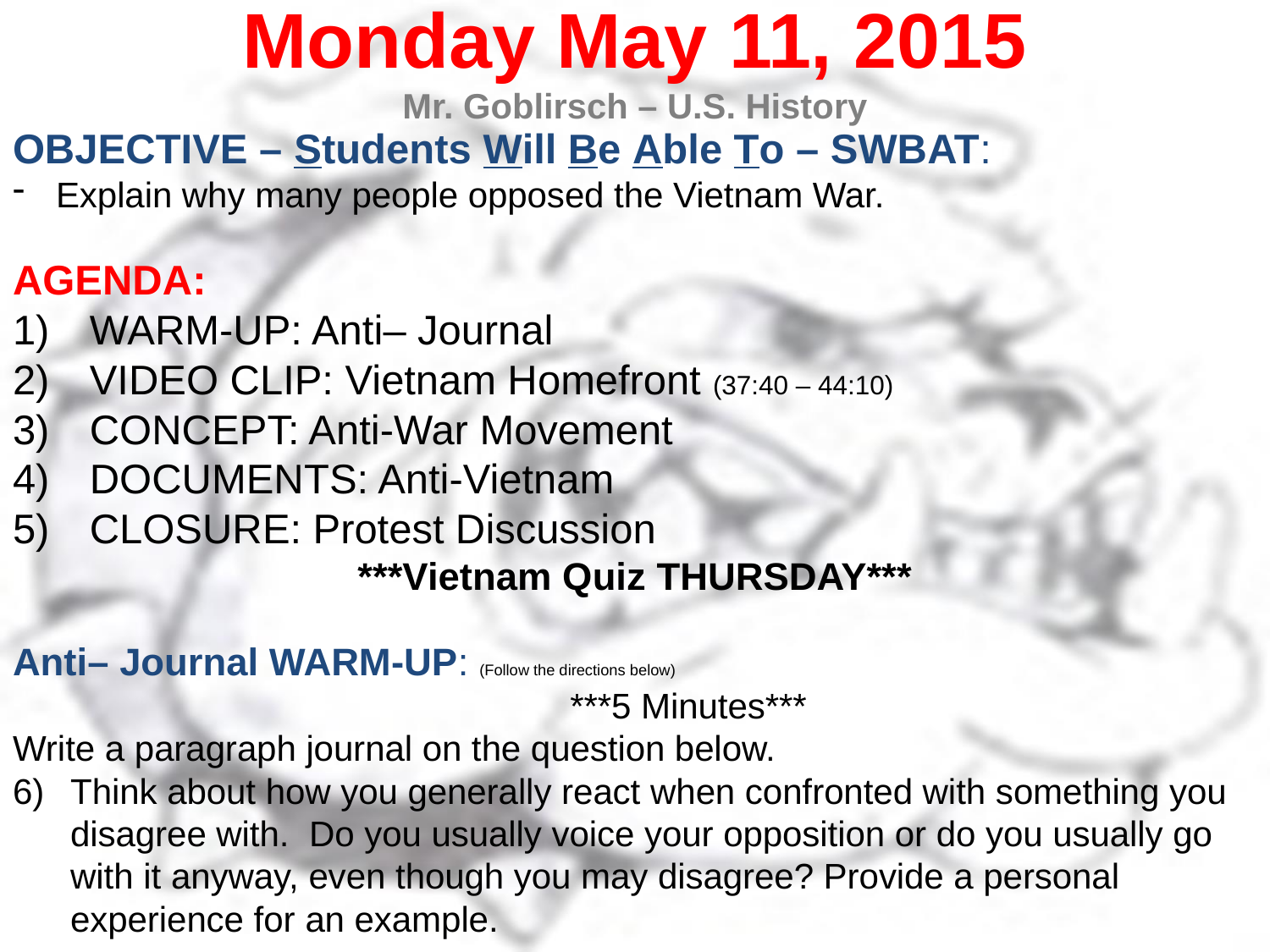

Monday May 11, 2015
Mr. Goblirsch – U.S. History
OBJECTIVE – Students Will Be Able To – SWBAT:
Explain why many people opposed the Vietnam War.

AGENDA:
WARM-UP: Anti– Journal
VIDEO CLIP: Vietnam Homefront (37:40 – 44:10)
CONCEPT: Anti-War Movement
DOCUMENTS: Anti-Vietnam
CLOSURE: Protest Discussion
***Vietnam Quiz THURSDAY***

Anti– Journal WARM-UP: (Follow the directions below)
	***5 Minutes***
Write a paragraph journal on the question below.
Think about how you generally react when confronted with something you disagree with.  Do you usually voice your opposition or do you usually go with it anyway, even though you may disagree? Provide a personal experience for an example.